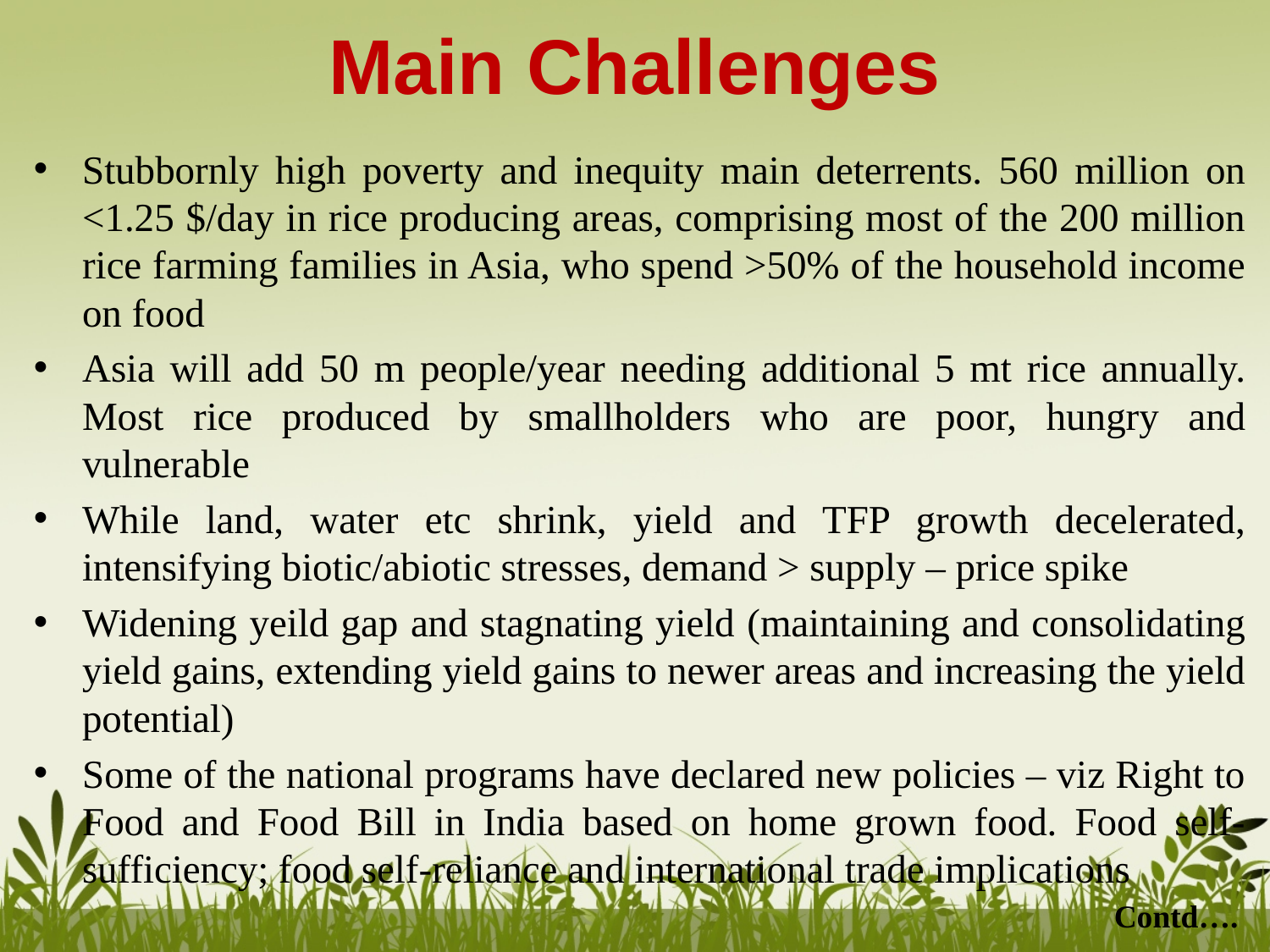

# Main Challenges
Stubbornly high poverty and inequity main deterrents. 560 million on <1.25 $/day in rice producing areas, comprising most of the 200 million rice farming families in Asia, who spend >50% of the household income on food
Asia will add 50 m people/year needing additional 5 mt rice annually. Most rice produced by smallholders who are poor, hungry and vulnerable
While land, water etc shrink, yield and TFP growth decelerated, intensifying biotic/abiotic stresses, demand > supply – price spike
Widening yeild gap and stagnating yield (maintaining and consolidating yield gains, extending yield gains to newer areas and increasing the yield potential)
Some of the national programs have declared new policies – viz Right to Food and Food Bill in India based on home grown food. Food self-sufficiency; food self-reliance and international trade implications

Contd….